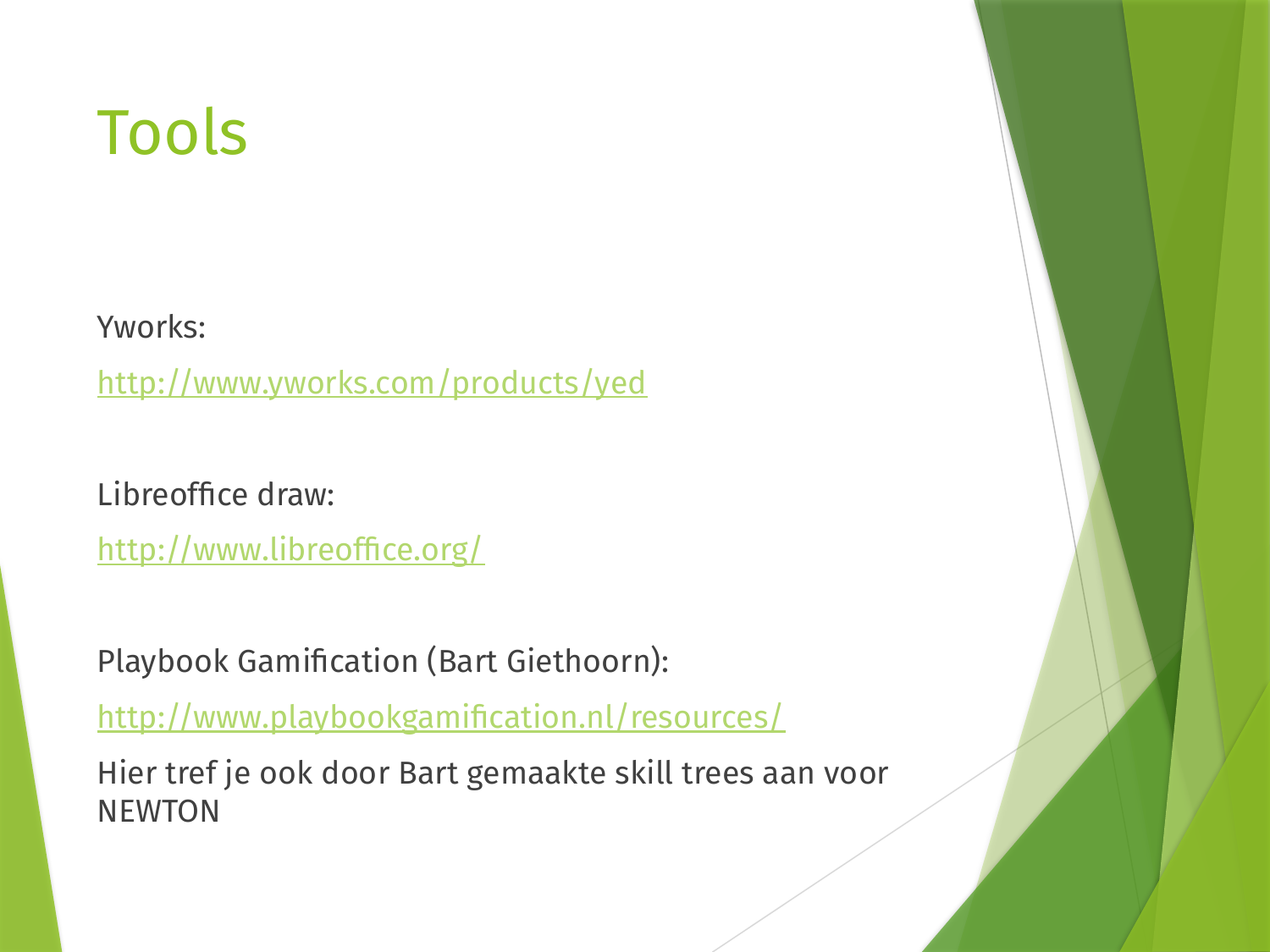

# Tools
Yworks:
http://www.yworks.com/products/yed

Libreoffice draw:
http://www.libreoffice.org/

Playbook Gamification (Bart Giethoorn):
http://www.playbookgamification.nl/resources/
Hier tref je ook door Bart gemaakte skill trees aan voor NEWTON